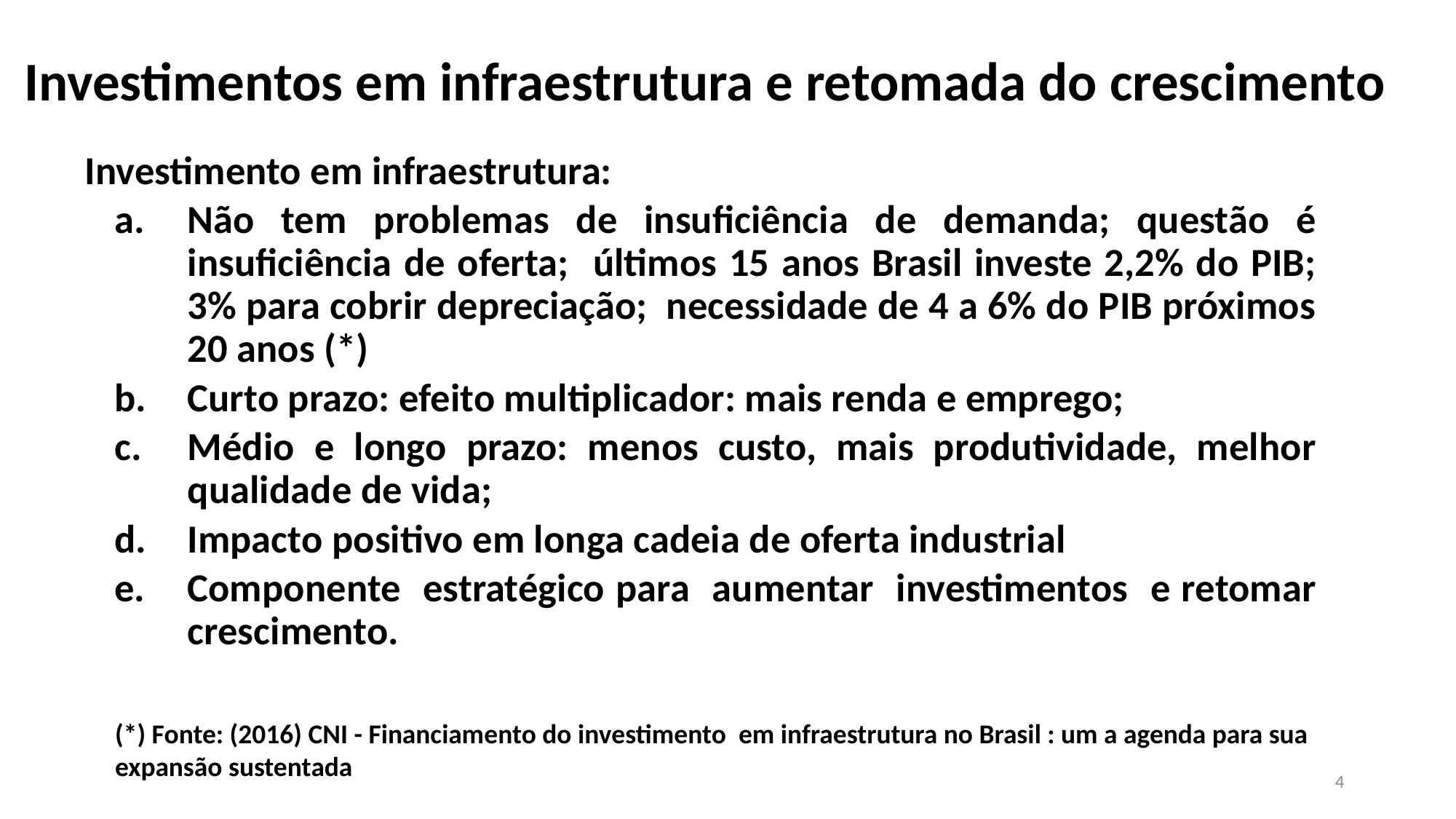

Investimentos em infraestrutura e retomada do crescimento
Investimento em infraestrutura:
Não tem problemas de insuficiência de demanda; questão é insuficiência de oferta;  últimos 15 anos Brasil investe 2,2% do PIB; 3% para cobrir depreciação;  necessidade de 4 a 6% do PIB próximos 20 anos (*)
Curto prazo: efeito multiplicador: mais renda e emprego;
Médio e longo prazo: menos custo, mais produtividade, melhor qualidade de vida;
Impacto positivo em longa cadeia de oferta industrial
Componente  estratégico para  aumentar  investimentos  e retomar crescimento.

(*) Fonte: (2016) CNI - Financiamento do investimento  em infraestrutura no Brasil : um a agenda para sua expansão sustentada
4